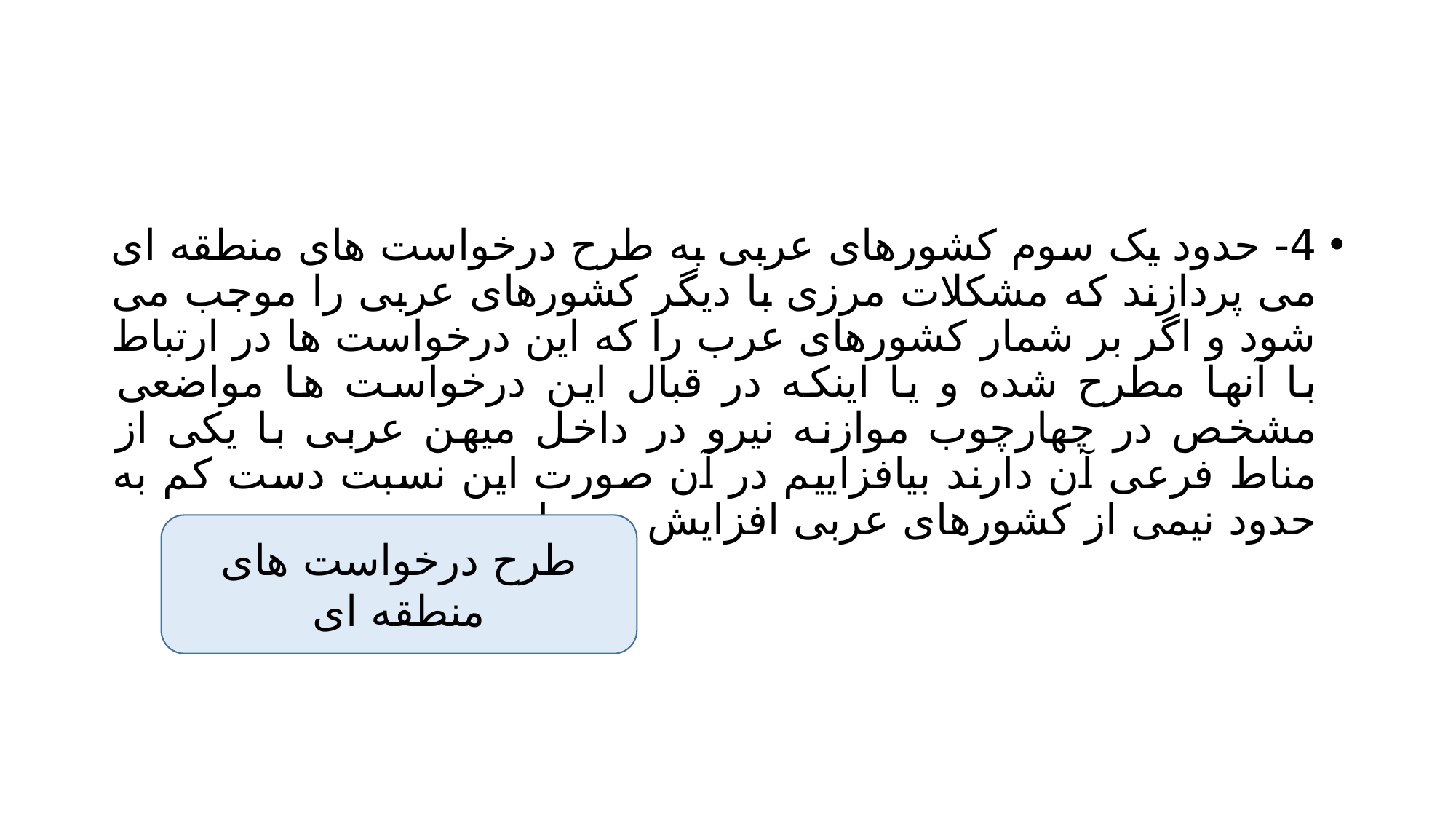

#
4- حدود یک سوم کشورهای عربی به طرح درخواست های منطقه ای می پردازند که مشکلات مرزی با دیگر کشورهای عربی را موجب می شود و اگر بر شمار کشورهای عرب را که این درخواست ها در ارتباط با آنها مطرح شده و یا اینکه در قبال این درخواست ها مواضعی مشخص در چهارچوب موازنه نیرو در داخل میهن عربی با یکی از مناط فرعی آن دارند بیافزاییم در آن صورت این نسبت دست کم به حدود نیمی از کشورهای عربی افزایش می یابد.
طرح درخواست های منطقه ای